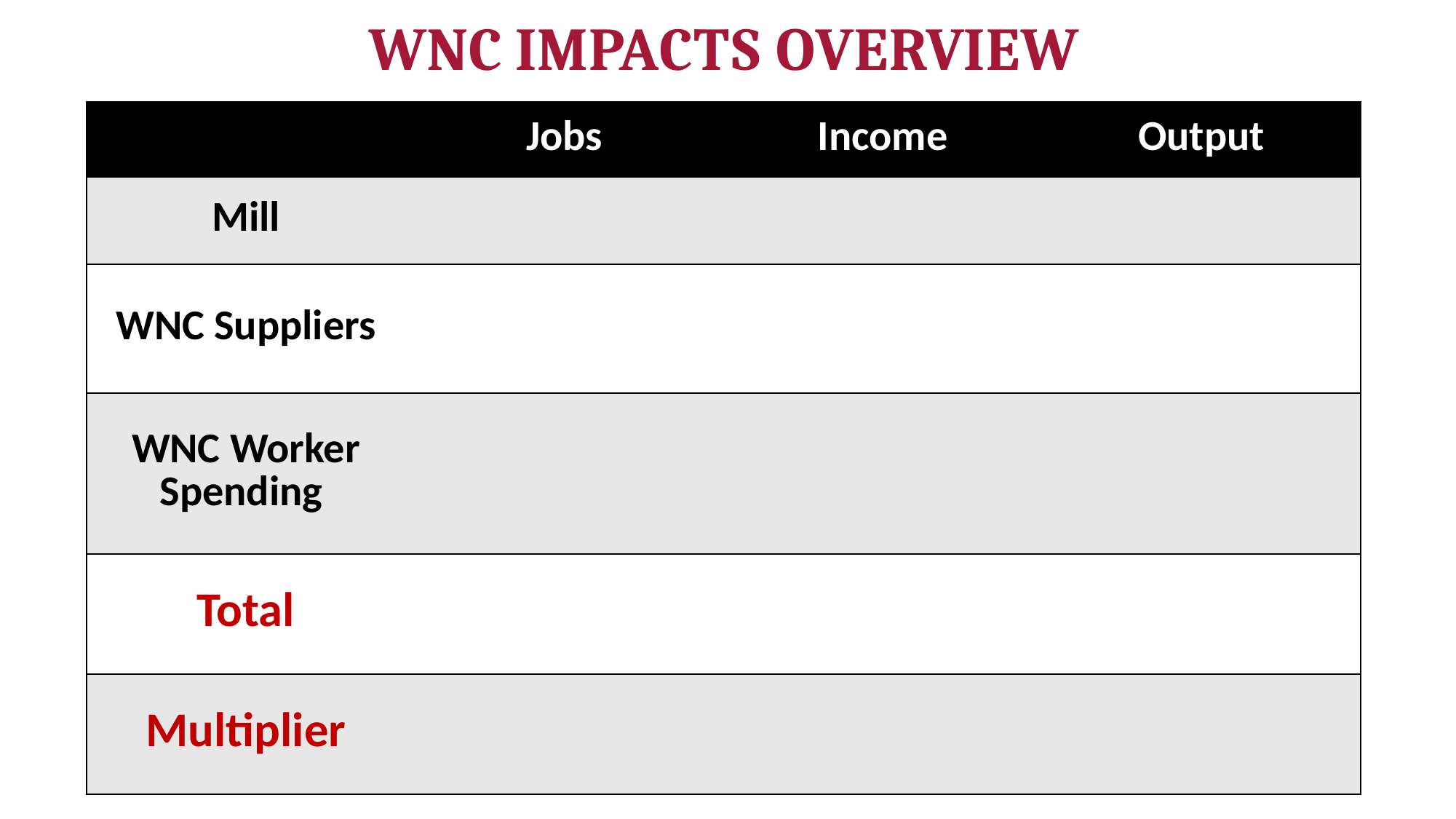

WNC IMPACTS OVERVIEW
|  | Jobs | Income | Output |
| --- | --- | --- | --- |
| Mill |  |  |  |
| WNC Suppliers |  |  |  |
| WNC Worker Spending |  |  |  |
| Total |  |  |  |
| Multiplier |  |  |  |
4